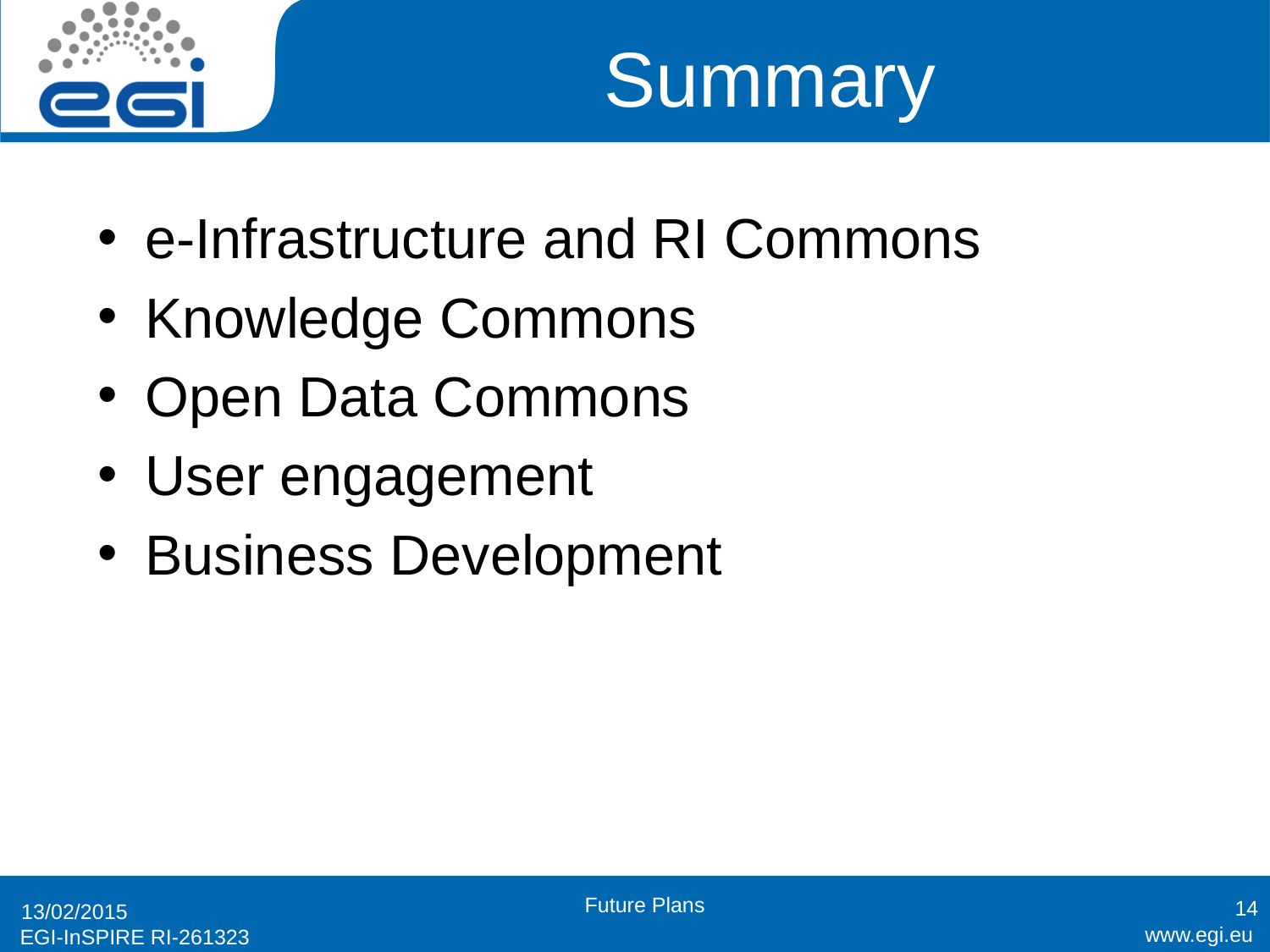

# Summary
e-Infrastructure and RI Commons
Knowledge Commons
Open Data Commons
User engagement
Business Development
14
Future Plans
13/02/2015